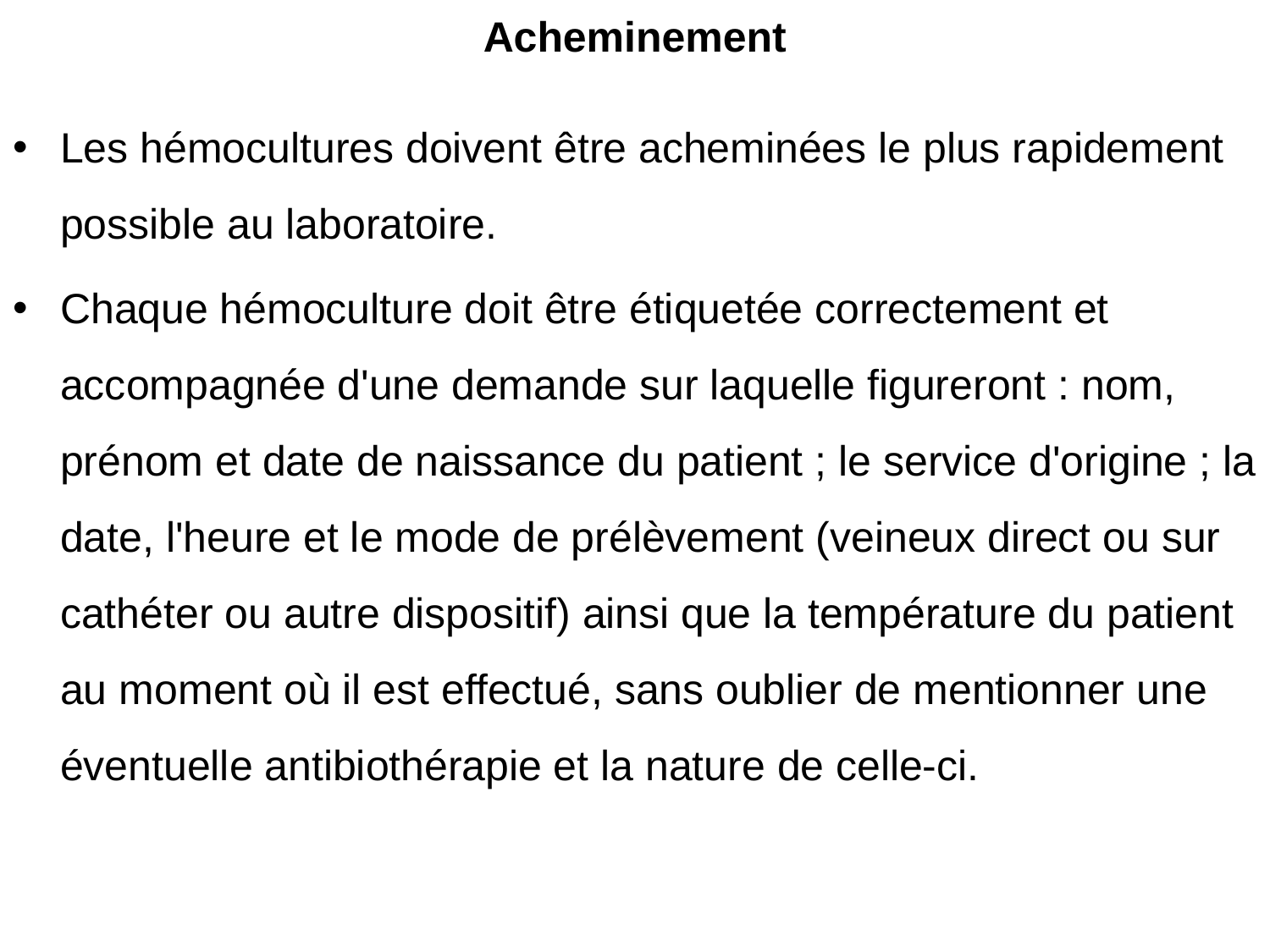

# Acheminement
Les hémocultures doivent être acheminées le plus rapidement possible au laboratoire.
Chaque hémoculture doit être étiquetée correctement et accompagnée d'une demande sur laquelle figureront : nom, prénom et date de naissance du patient ; le service d'origine ; la date, l'heure et le mode de prélèvement (veineux direct ou sur cathéter ou autre dispositif) ainsi que la température du patient au moment où il est effectué, sans oublier de mentionner une éventuelle antibiothérapie et la nature de celle-ci.